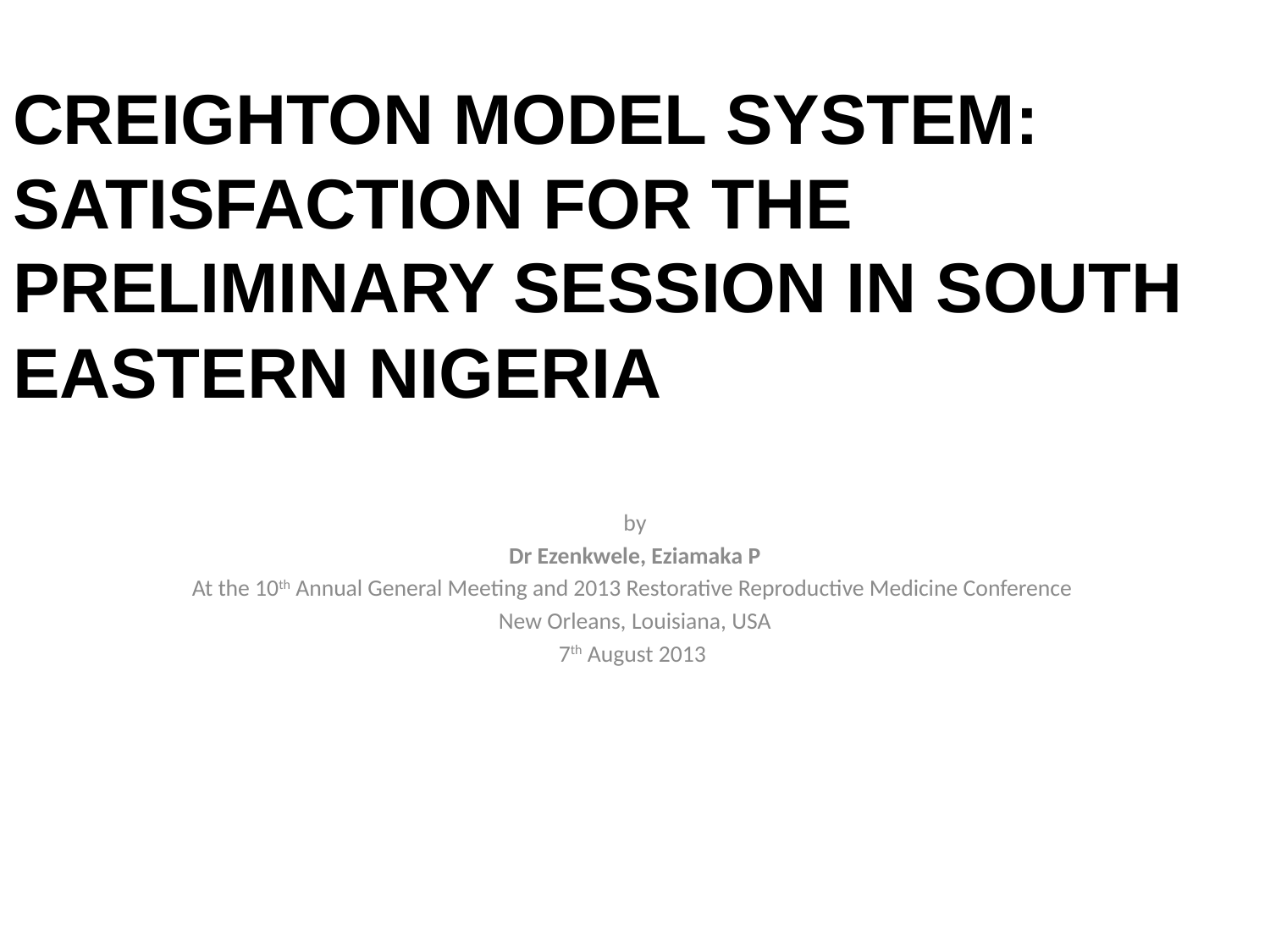

# CREIGHTON MODEL SYSTEM: SATISFACTION FOR THE PRELIMINARY SESSION IN SOUTH EASTERN NIGERIA
by
Dr Ezenkwele, Eziamaka P
At the 10th Annual General Meeting and 2013 Restorative Reproductive Medicine Conference
New Orleans, Louisiana, USA
7th August 2013